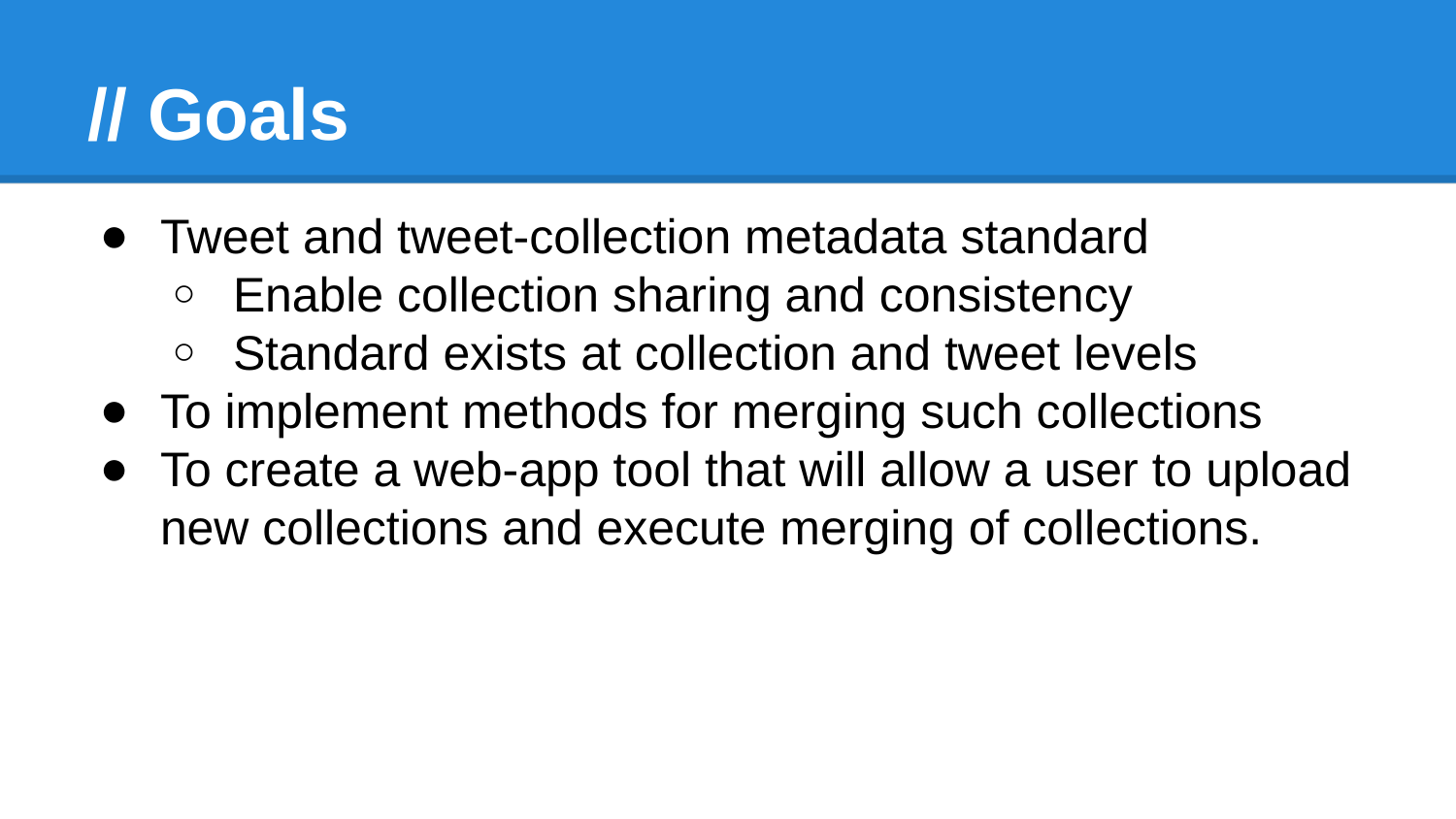

# // Goals
Tweet and tweet-collection metadata standard
Enable collection sharing and consistency
Standard exists at collection and tweet levels
To implement methods for merging such collections
To create a web-app tool that will allow a user to upload new collections and execute merging of collections.